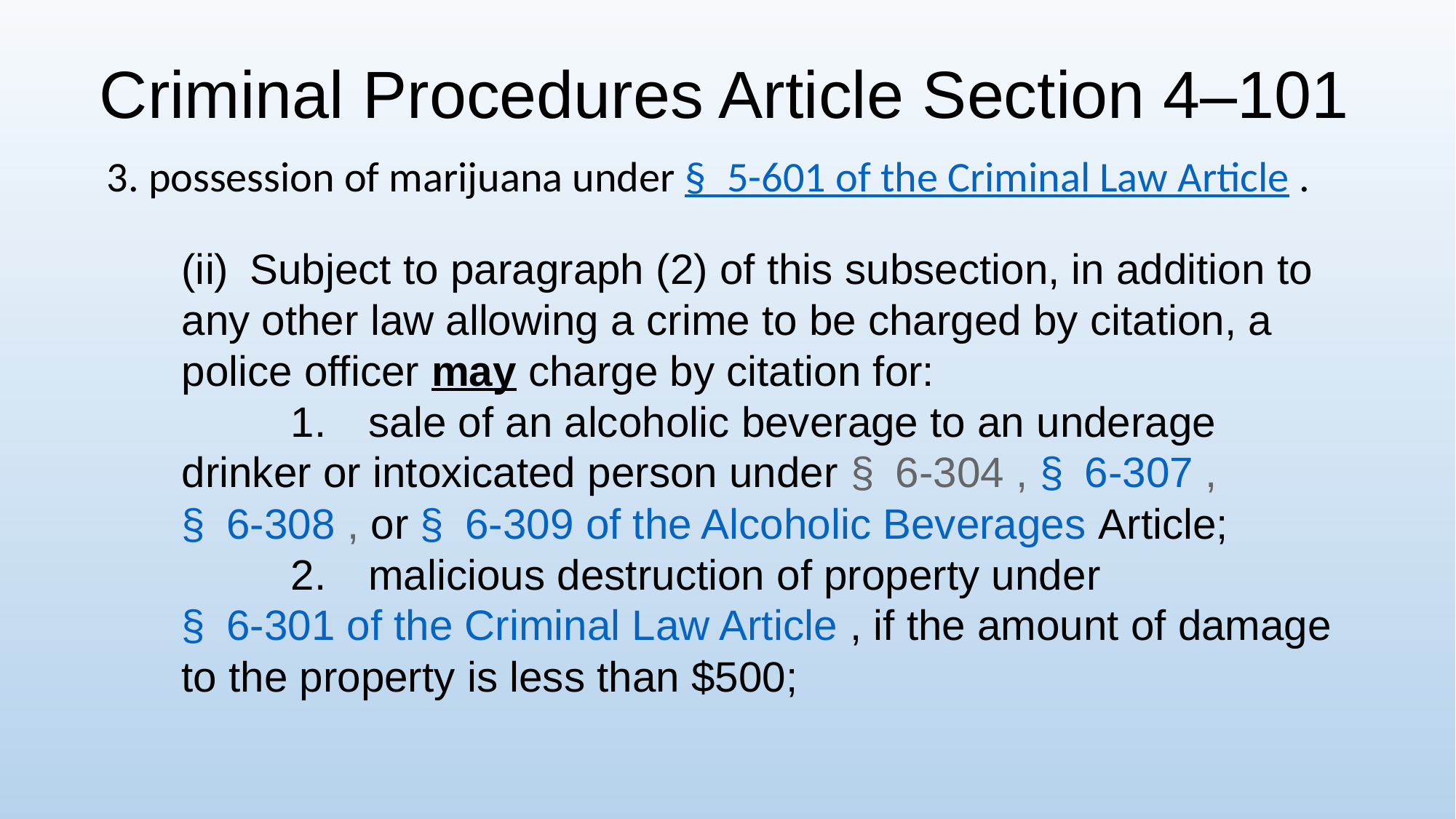

# Criminal Procedures Article Section 4–101
3. possession of marijuana under § 5-601 of the Criminal Law Article .
(ii) Subject to paragraph (2) of this subsection, in addition to any other law allowing a crime to be charged by citation, a police officer may charge by citation for:
	1. sale of an alcoholic beverage to an underage drinker or intoxicated person under § 6-304 , § 6-307 , § 6-308 , or § 6-309 of the Alcoholic Beverages Article;
	2. malicious destruction of property under § 6-301 of the Criminal Law Article , if the amount of damage to the property is less than $500;